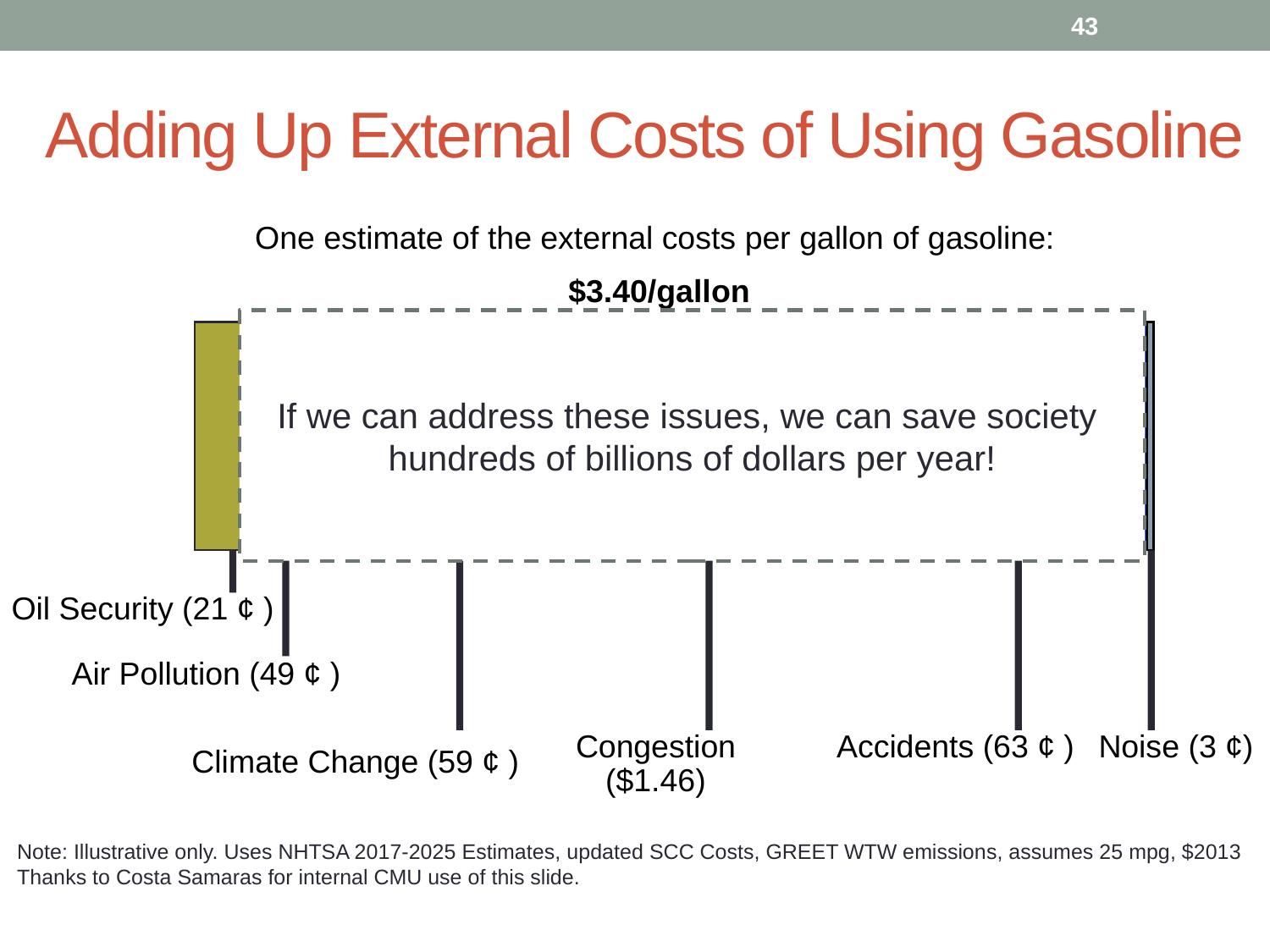

43
# Adding Up External Costs of Using Gasoline
One estimate of the external costs per gallon of gasoline:

 $3.40/gallon

Oil Security (21 ¢ )
Air Pollution (49 ¢ )

Congestion ($1.46)
Accidents (63 ¢ )
Noise (3 ¢)
Climate Change (59 ¢ )

If we can address these issues, we can save society  hundreds of billions of dollars per year!
Note: Illustrative only. Uses NHTSA 2017-2025 Estimates, updated SCC Costs, GREET WTW emissions, assumes 25 mpg, $2013
Thanks to Costa Samaras for internal CMU use of this slide.